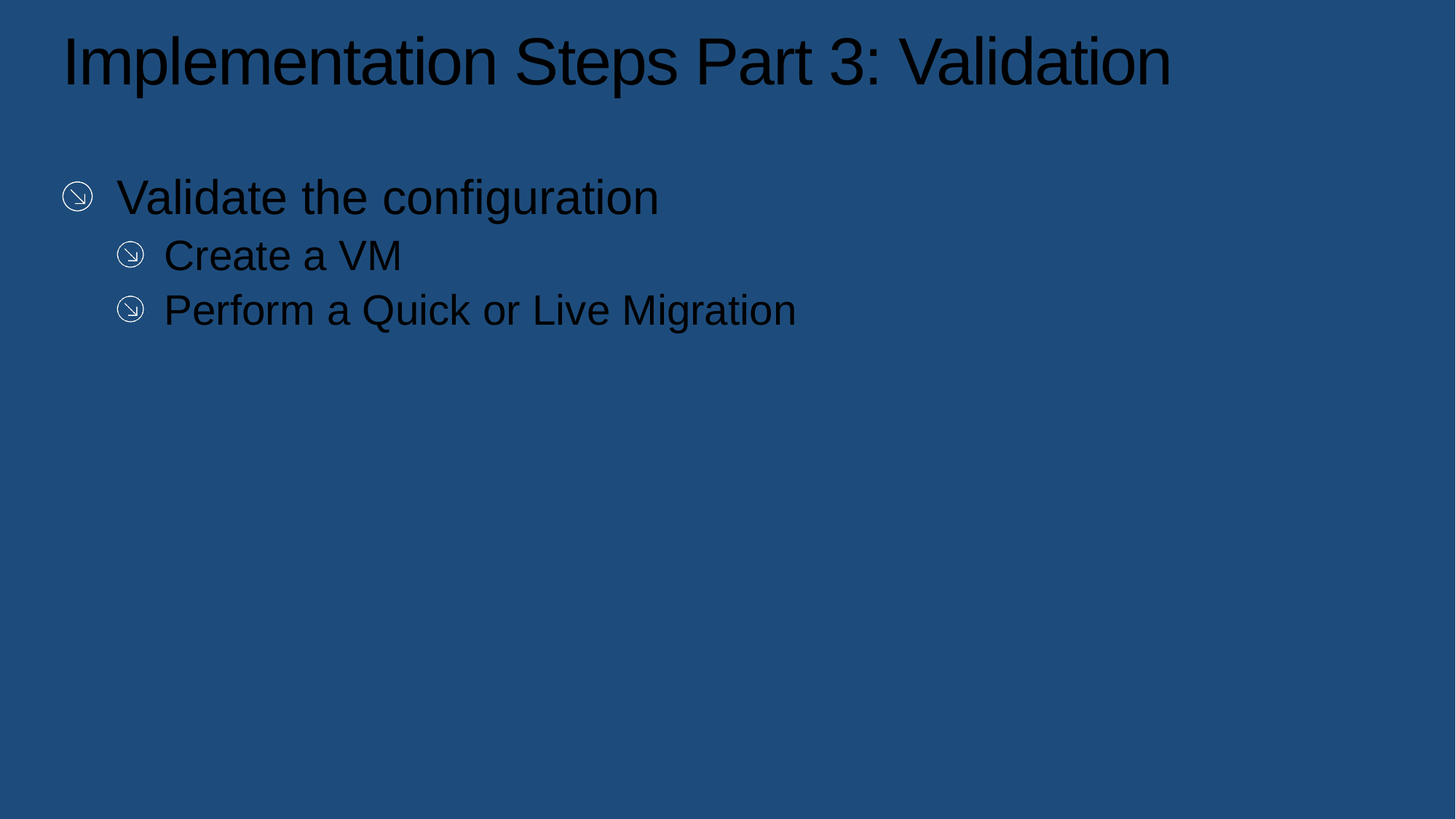

# Implementation Steps Part 3: Validation
Validate the configuration
Create a VM
Perform a Quick or Live Migration